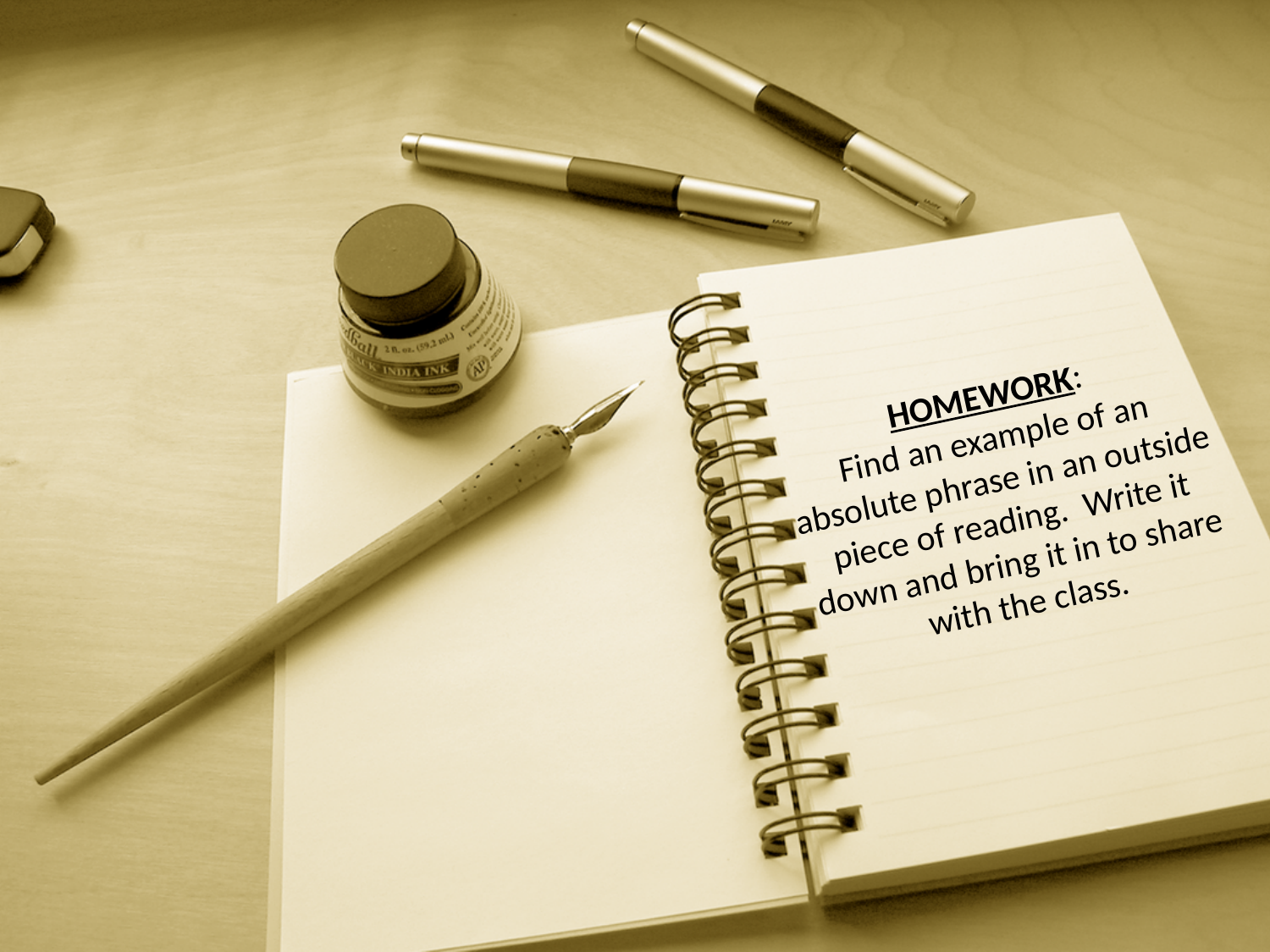

# HOMEWORK: Find an example of an absolute phrase in an outside piece of reading.  Write it down and bring it in to share with the class.